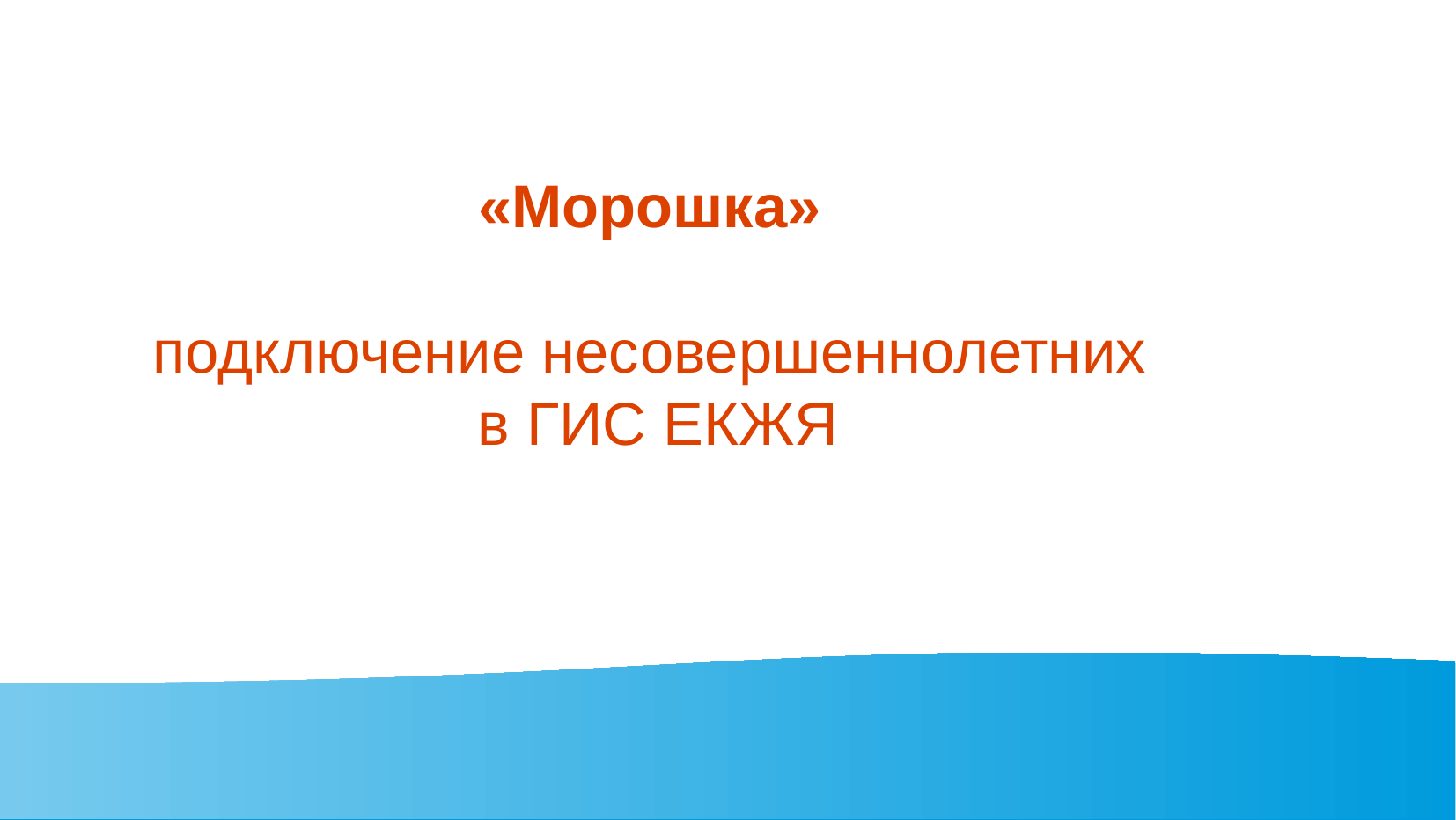

# «Морошка» подключение несовершеннолетних в ГИС ЕКЖЯ